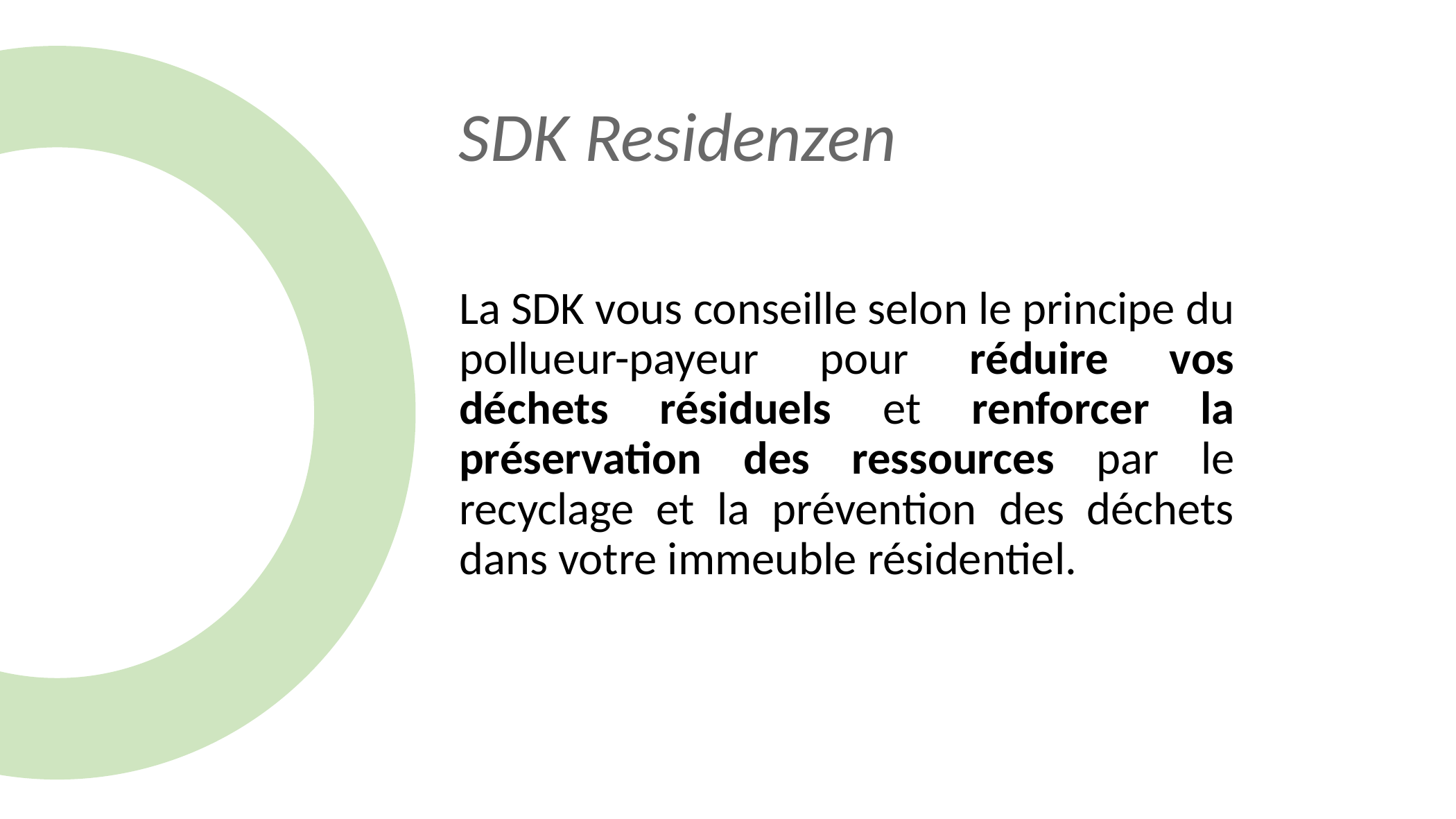

SDK Residenzen

La SDK vous conseille selon le principe du pollueur-payeur pour réduire vos déchets résiduels et renforcer la préservation des ressources par le recyclage et la prévention des déchets dans votre immeuble résidentiel.